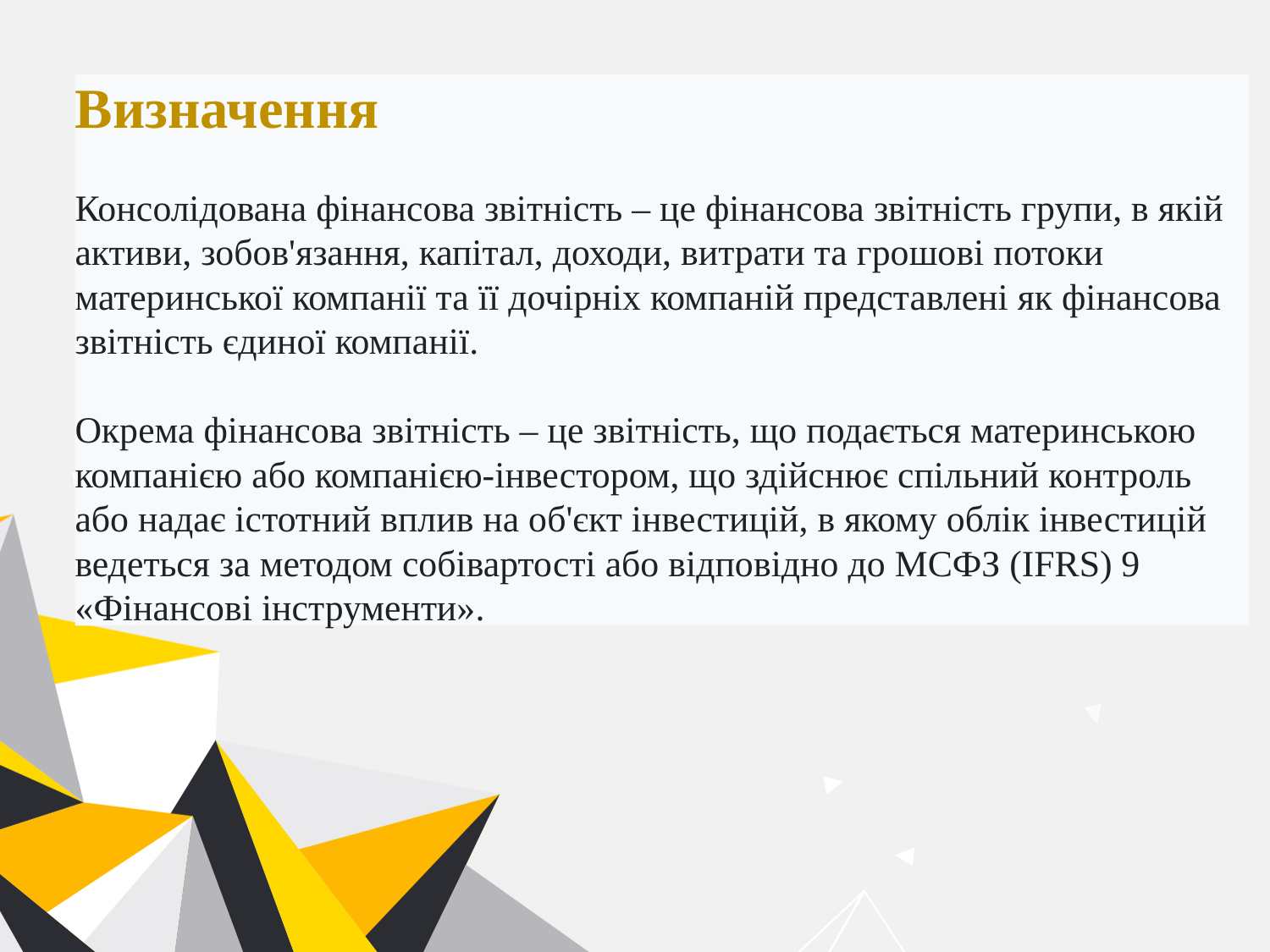

Визначення

Консолідована фінансова звітність – це фінансова звітність групи, в якій активи, зобов'язання, капітал, доходи, витрати та грошові потоки материнської компанії та її дочірніх компаній представлені як фінансова звітність єдиної компанії.

Окрема фінансова звітність – це звітність, що подається материнською
компанією або компанією-інвестором, що здійснює спільний контроль або надає істотний вплив на об'єкт інвестицій, в якому облік інвестицій ведеться за методом собівартості або відповідно до МСФЗ (IFRS) 9
«Фінансові інструменти».